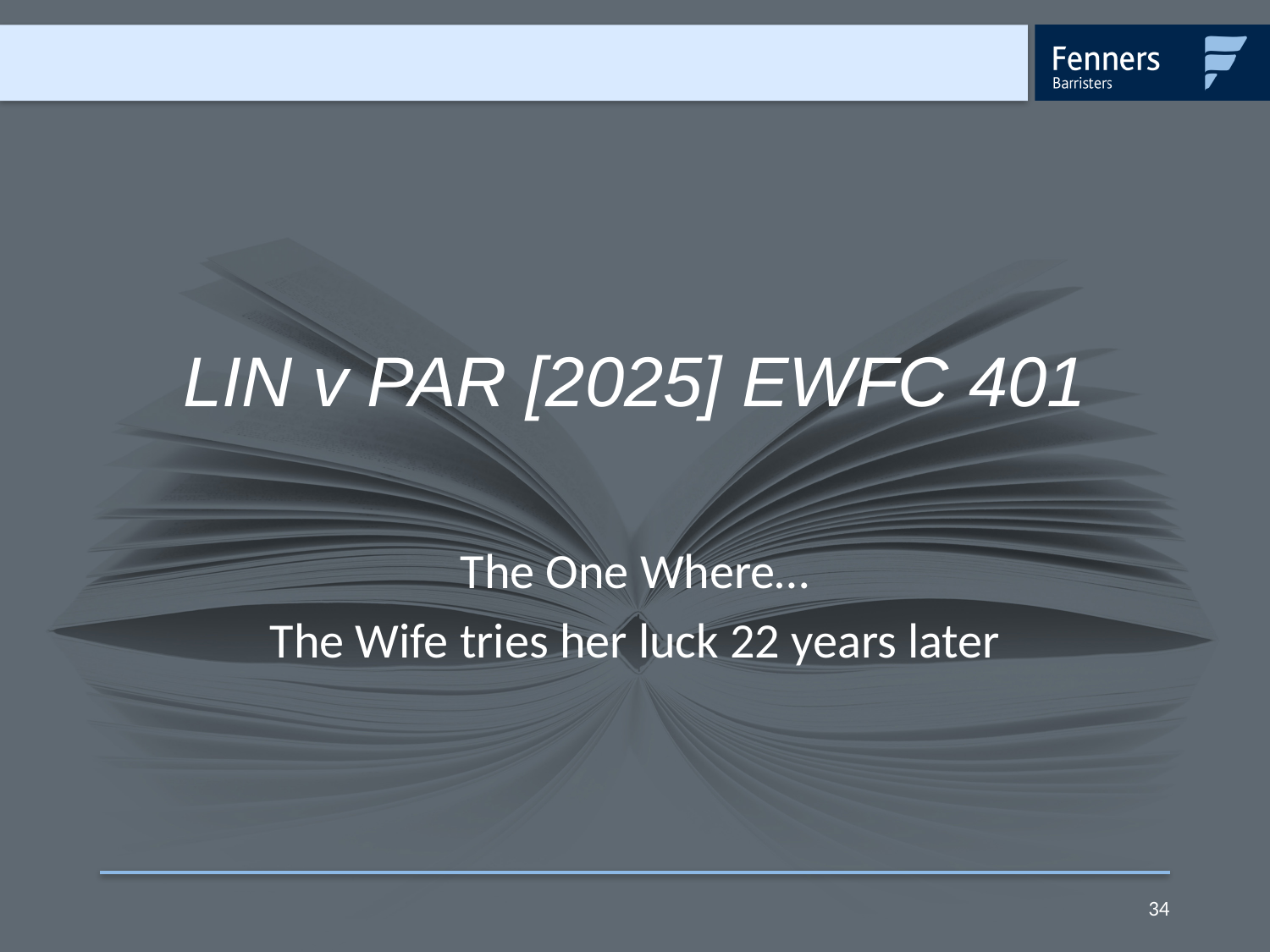

# LIN v PAR [2025] EWFC 401

The One Where…
The Wife tries her luck 22 years later
34